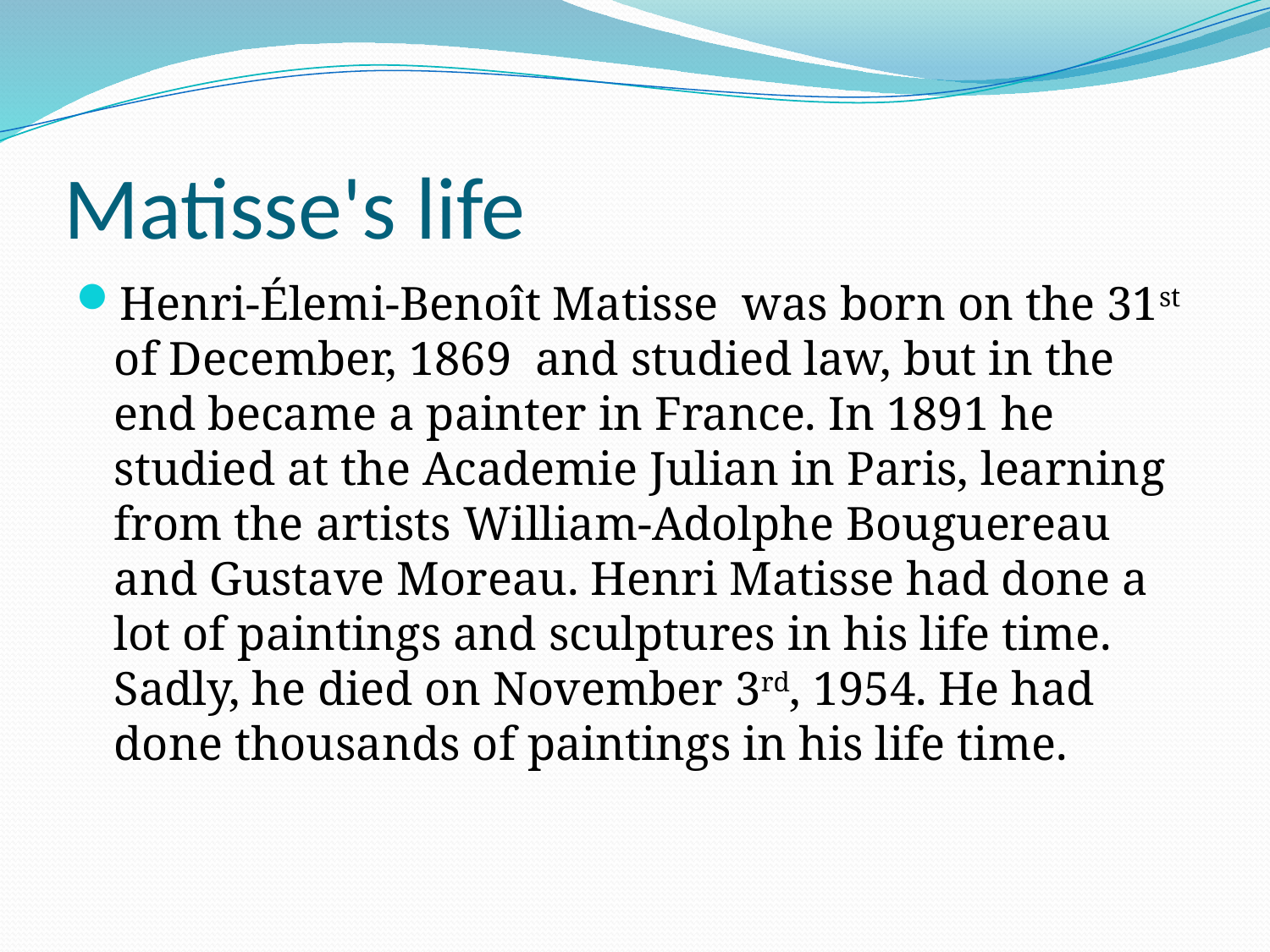

# Matisse's life
Henri-Élemi-Benoît Matisse  was born on the 31st of December, 1869  and studied law, but in the end became a painter in France. In 1891 he studied at the Academie Julian in Paris, learning from the artists William-Adolphe Bouguereau and Gustave Moreau. Henri Matisse had done a lot of paintings and sculptures in his life time. Sadly, he died on November 3rd, 1954. He had done thousands of paintings in his life time.